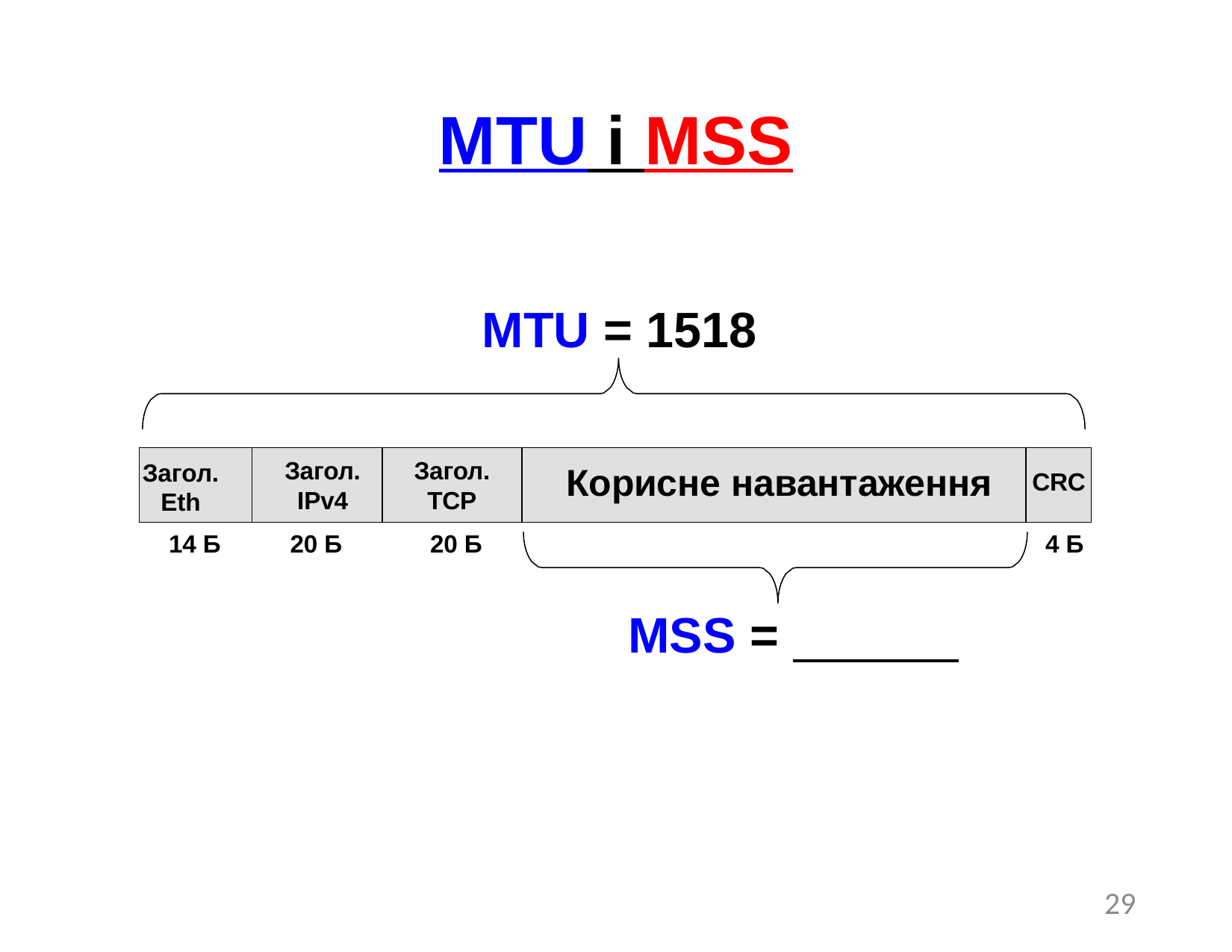

# MTU і MSS
MTU = 1518

14 Б
20 Б
20 Б
4 Б

MSS =

| Загол. Eth | Загол. IPv4 | Загол. TCP | Корисне навантаження | CRC |
| --- | --- | --- | --- | --- |
29